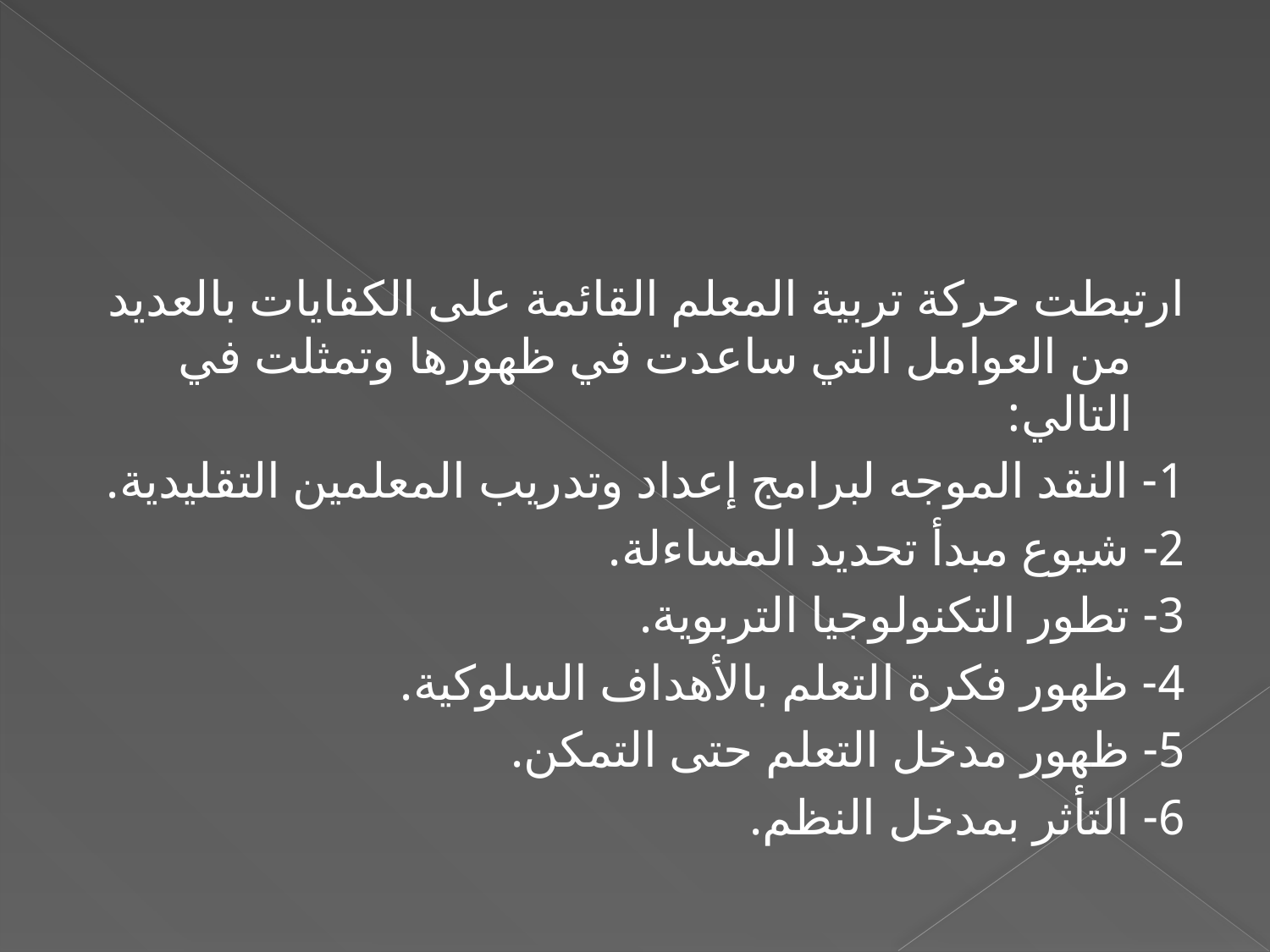

#
ارتبطت حركة تربية المعلم القائمة على الكفايات بالعديد من العوامل التي ساعدت في ظهورها وتمثلت في التالي:
1- النقد الموجه لبرامج إعداد وتدريب المعلمين التقليدية.
2- شيوع مبدأ تحديد المساءلة.
3- تطور التكنولوجيا التربوية.
4- ظهور فكرة التعلم بالأهداف السلوكية.
5- ظهور مدخل التعلم حتى التمكن.
6- التأثر بمدخل النظم.